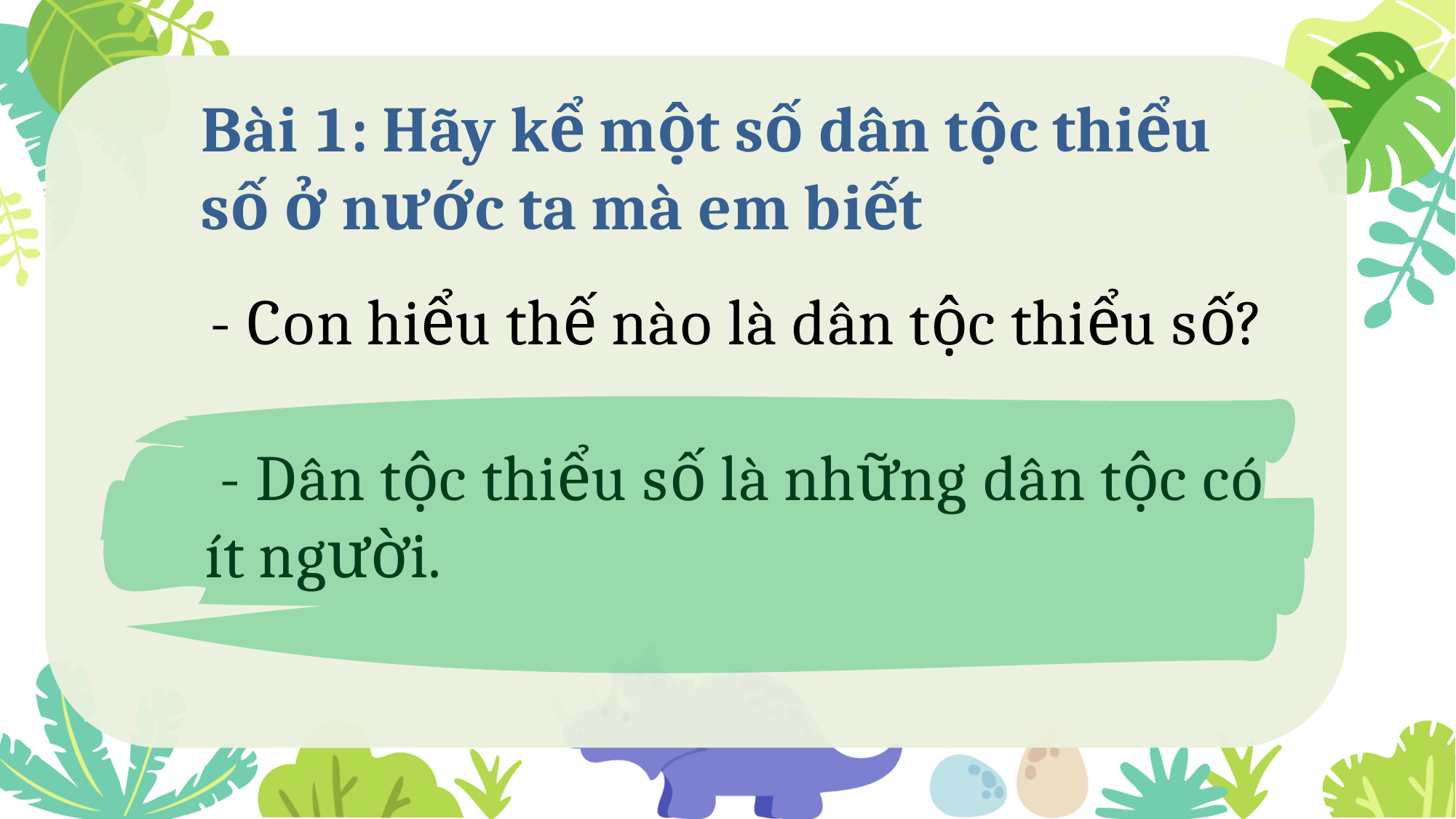

Bài 1: Hãy kể một số dân tộc thiểu số ở nước ta mà em biết
 - Con hiểu thế nào là dân tộc thiểu số?

 - Dân tộc thiểu số là những dân tộc có ít người.